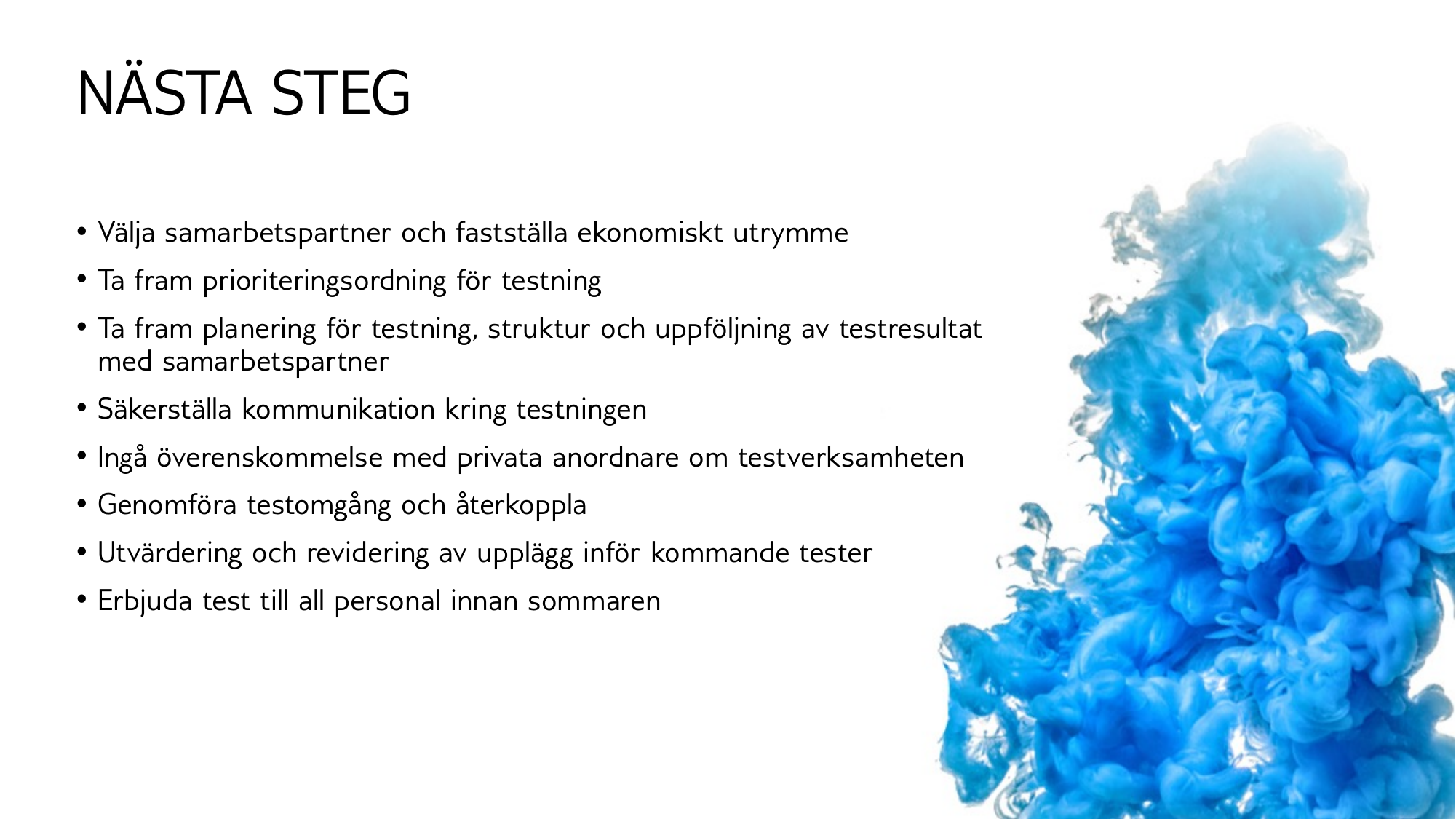

# Nästa steg
Välja samarbetspartner och fastställa ekonomiskt utrymme
Ta fram prioriteringsordning för testning
Ta fram planering för testning, struktur och uppföljning av testresultat med samarbetspartner
Säkerställa kommunikation kring testningen
Ingå överenskommelse med privata anordnare om testverksamheten
Genomföra testomgång och återkoppla
Utvärdering och revidering av upplägg inför kommande tester
Erbjuda test till all personal innan sommaren